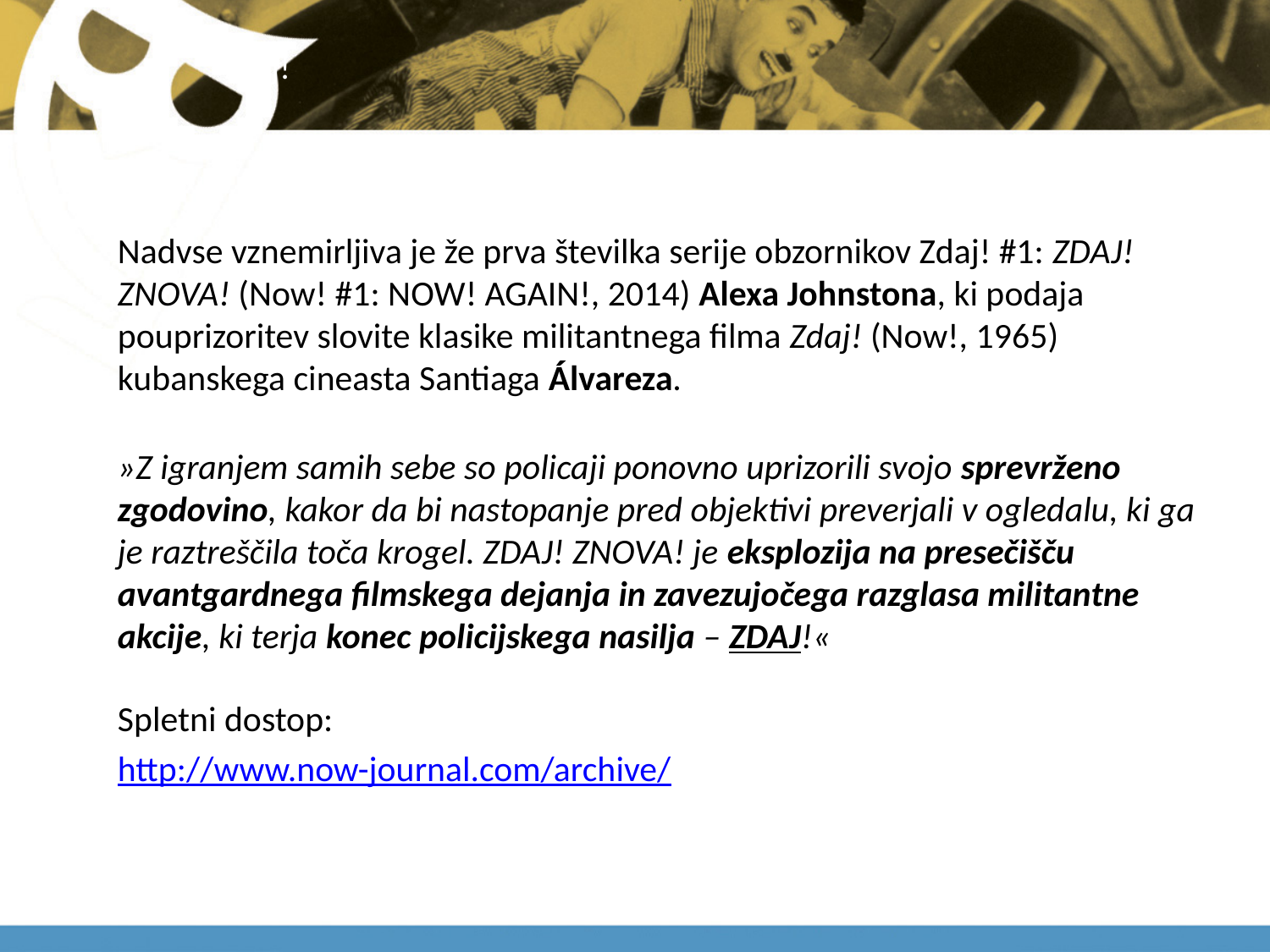

# zdaj!

Nadvse vznemirljiva je že prva številka serije obzornikov Zdaj! #1: ZDAJ! ZNOVA! (Now! #1: NOW! AGAIN!, 2014) Alexa Johnstona, ki podaja pouprizoritev slovite klasike militantnega filma Zdaj! (Now!, 1965) kubanskega cineasta Santiaga Álvareza.

»Z igranjem samih sebe so policaji ponovno uprizorili svojo sprevrženo zgodovino, kakor da bi nastopanje pred objektivi preverjali v ogledalu, ki ga je raztreščila toča krogel. ZDAJ! ZNOVA! je eksplozija na presečišču avantgardnega filmskega dejanja in zavezujočega razglasa militantne akcije, ki terja konec policijskega nasilja – ZDAJ!«
Spletni dostop:
http://www.now-journal.com/archive/